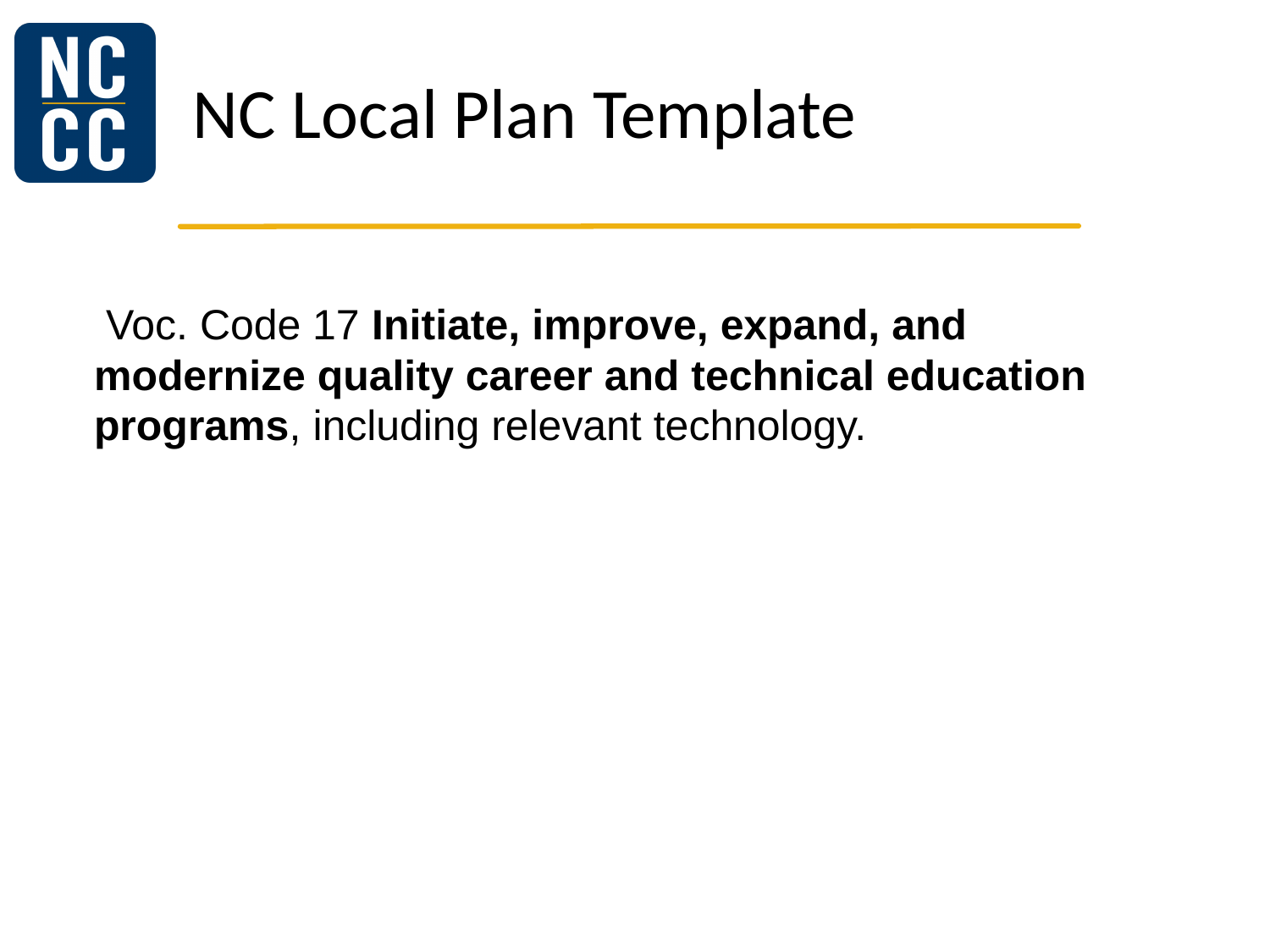

# NC Local Plan Template

|  |
| --- |
| Voc. Code 17 Initiate, improve, expand, and modernize quality career and technical education programs, including relevant technology. |
|  |